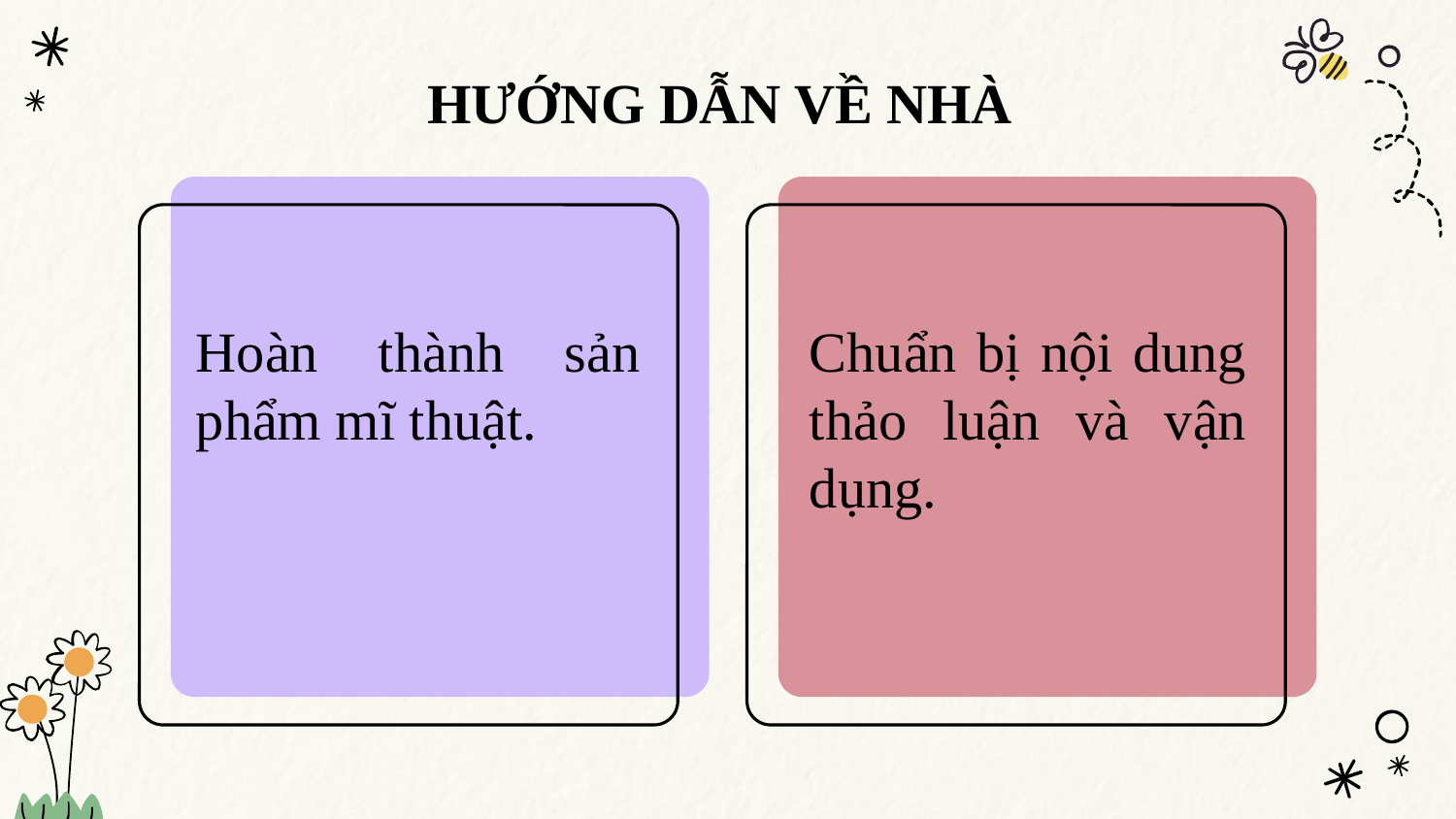

HƯỚNG DẪN VỀ NHÀ
Hoàn thành sản phẩm mĩ thuật.
Chuẩn bị nội dung thảo luận và vận dụng.